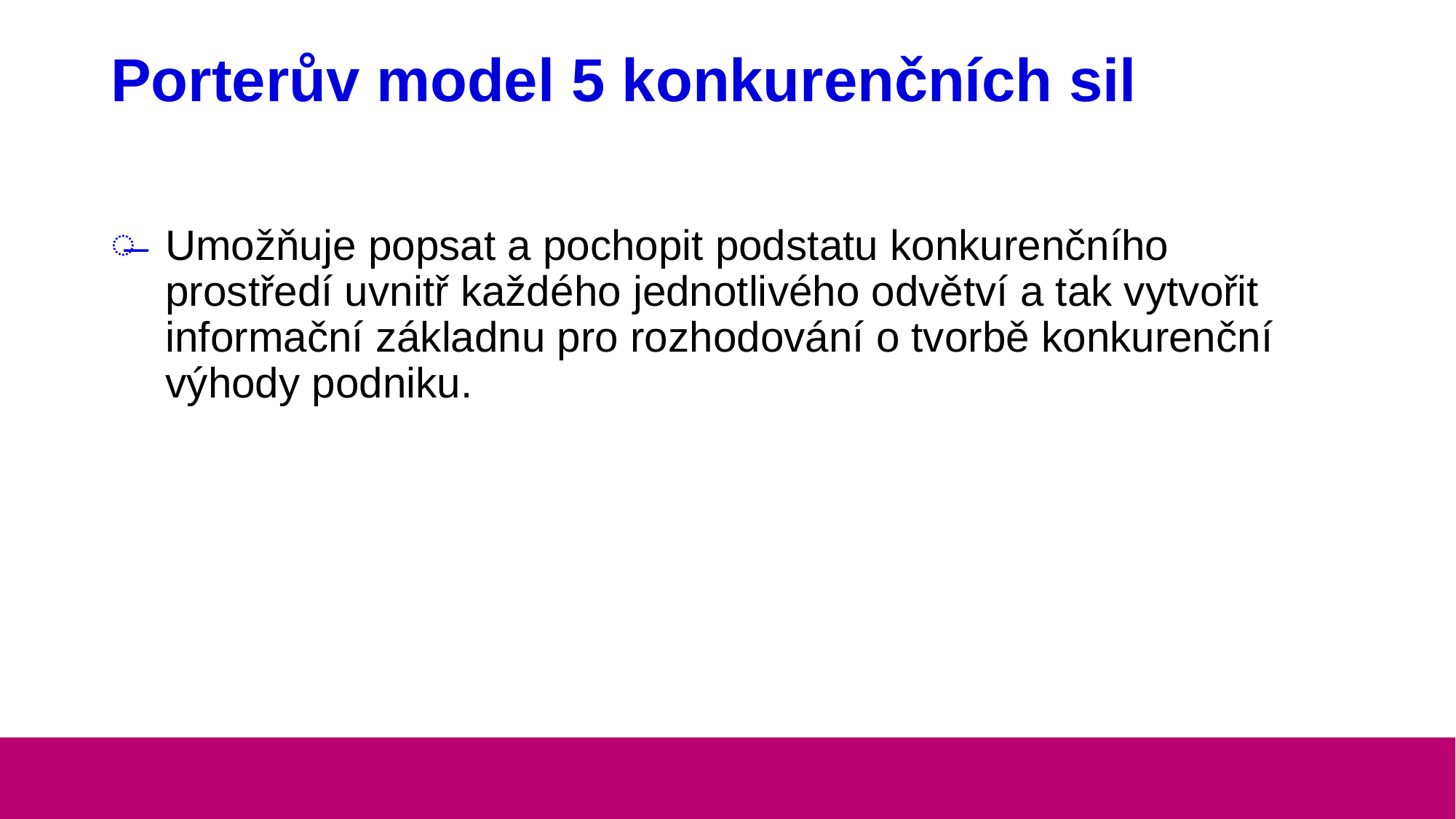

# Porterův model 5 konkurenčních sil
Umožňuje popsat a pochopit podstatu konkurenčního prostředí uvnitř každého jednotlivého odvětví a tak vytvořit informační základnu pro rozhodování o tvorbě konkurenční výhody podniku.